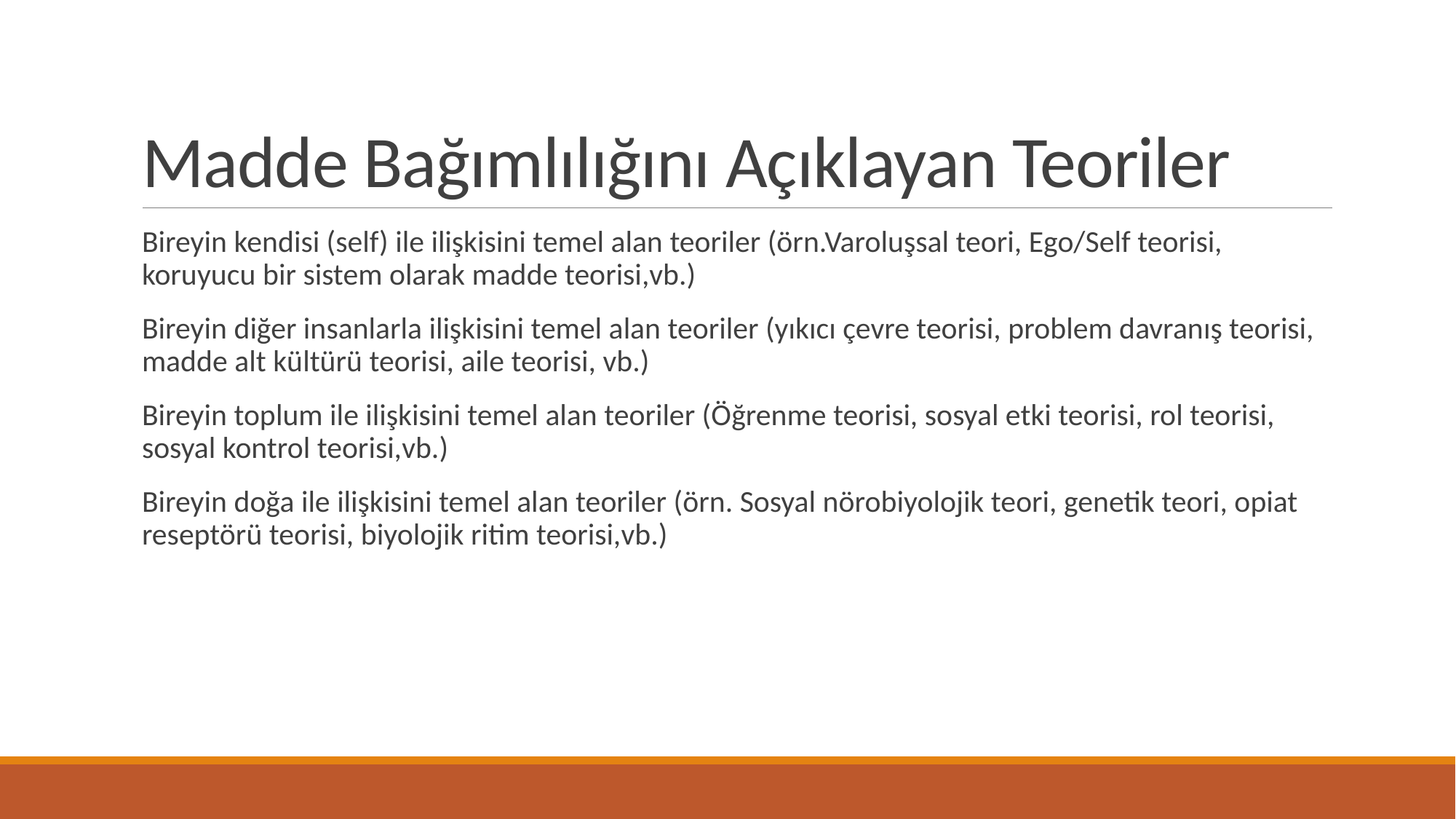

# Madde Bağımlılığını Açıklayan Teoriler
Bireyin kendisi (self) ile ilişkisini temel alan teoriler (örn.Varoluşsal teori, Ego/Self teorisi, koruyucu bir sistem olarak madde teorisi,vb.)
Bireyin diğer insanlarla ilişkisini temel alan teoriler (yıkıcı çevre teorisi, problem davranış teorisi, madde alt kültürü teorisi, aile teorisi, vb.)
Bireyin toplum ile ilişkisini temel alan teoriler (Öğrenme teorisi, sosyal etki teorisi, rol teorisi, sosyal kontrol teorisi,vb.)
Bireyin doğa ile ilişkisini temel alan teoriler (örn. Sosyal nörobiyolojik teori, genetik teori, opiat reseptörü teorisi, biyolojik ritim teorisi,vb.)